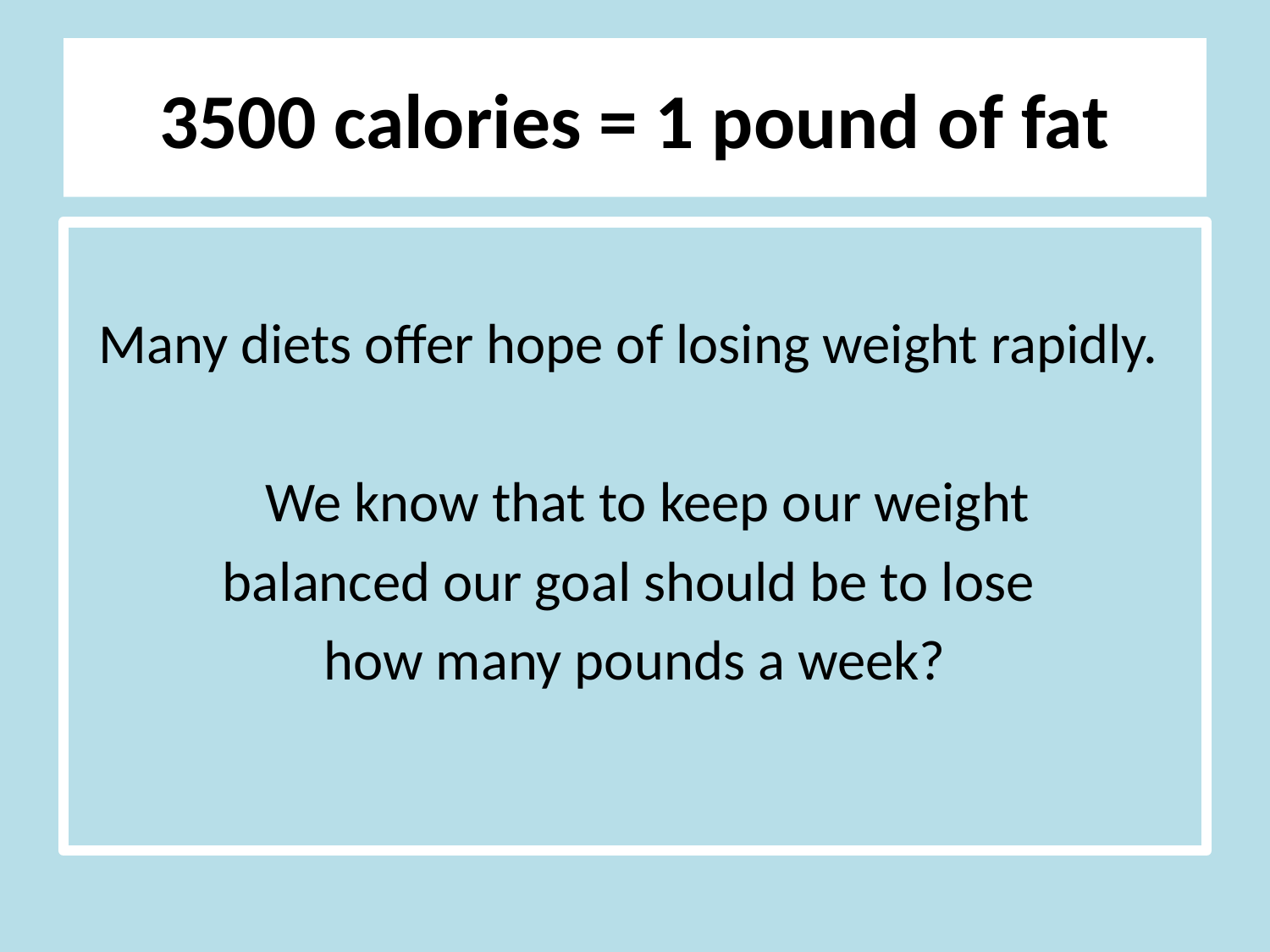

# 3500 calories = 1 pound of fat

Many diets offer hope of losing weight rapidly.

   We know that to keep our weight
balanced our goal should be to lose
how many pounds a week?